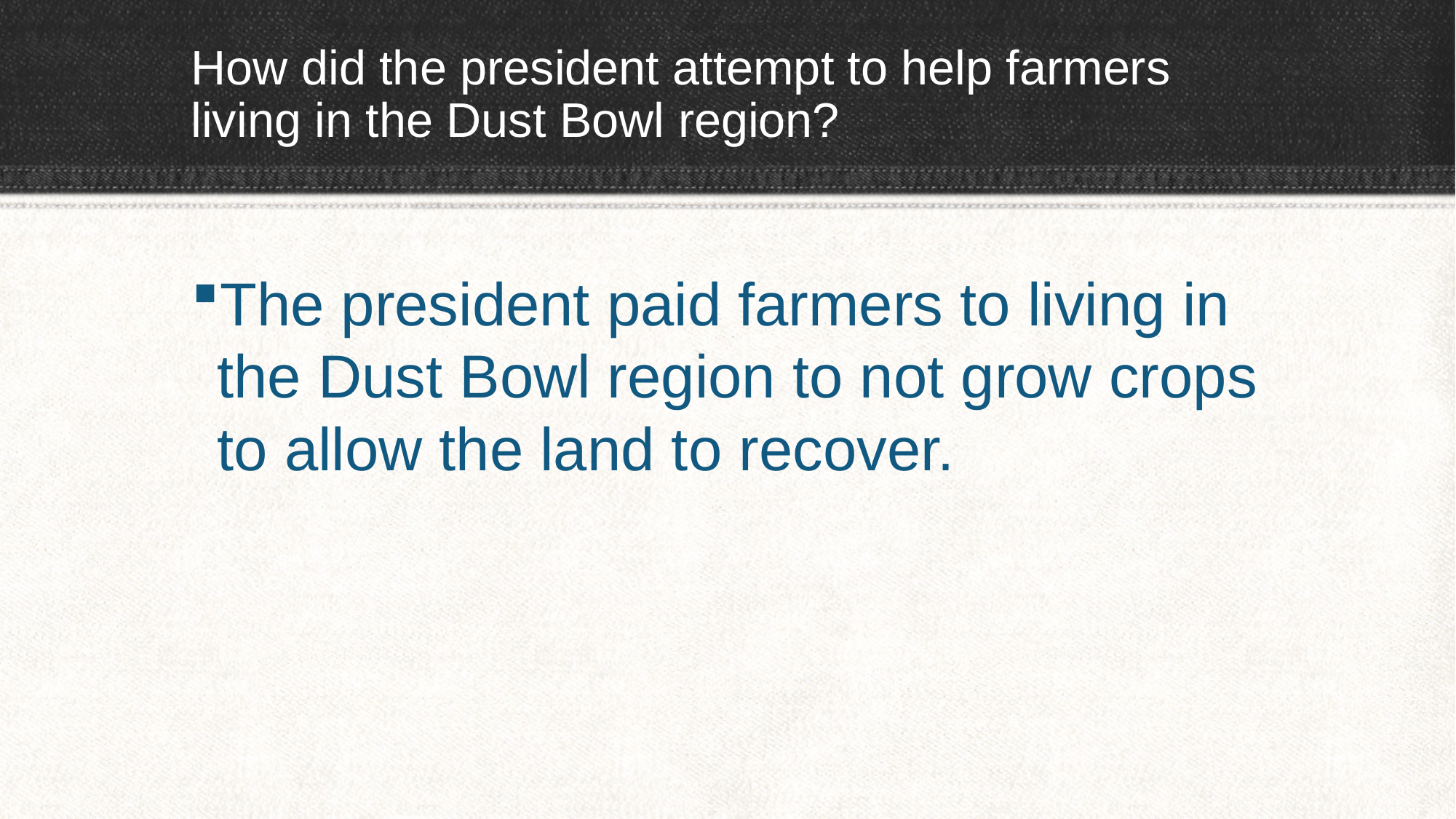

# How did the president attempt to help farmers living in the Dust Bowl region?
The president paid farmers to living in the Dust Bowl region to not grow crops to allow the land to recover.